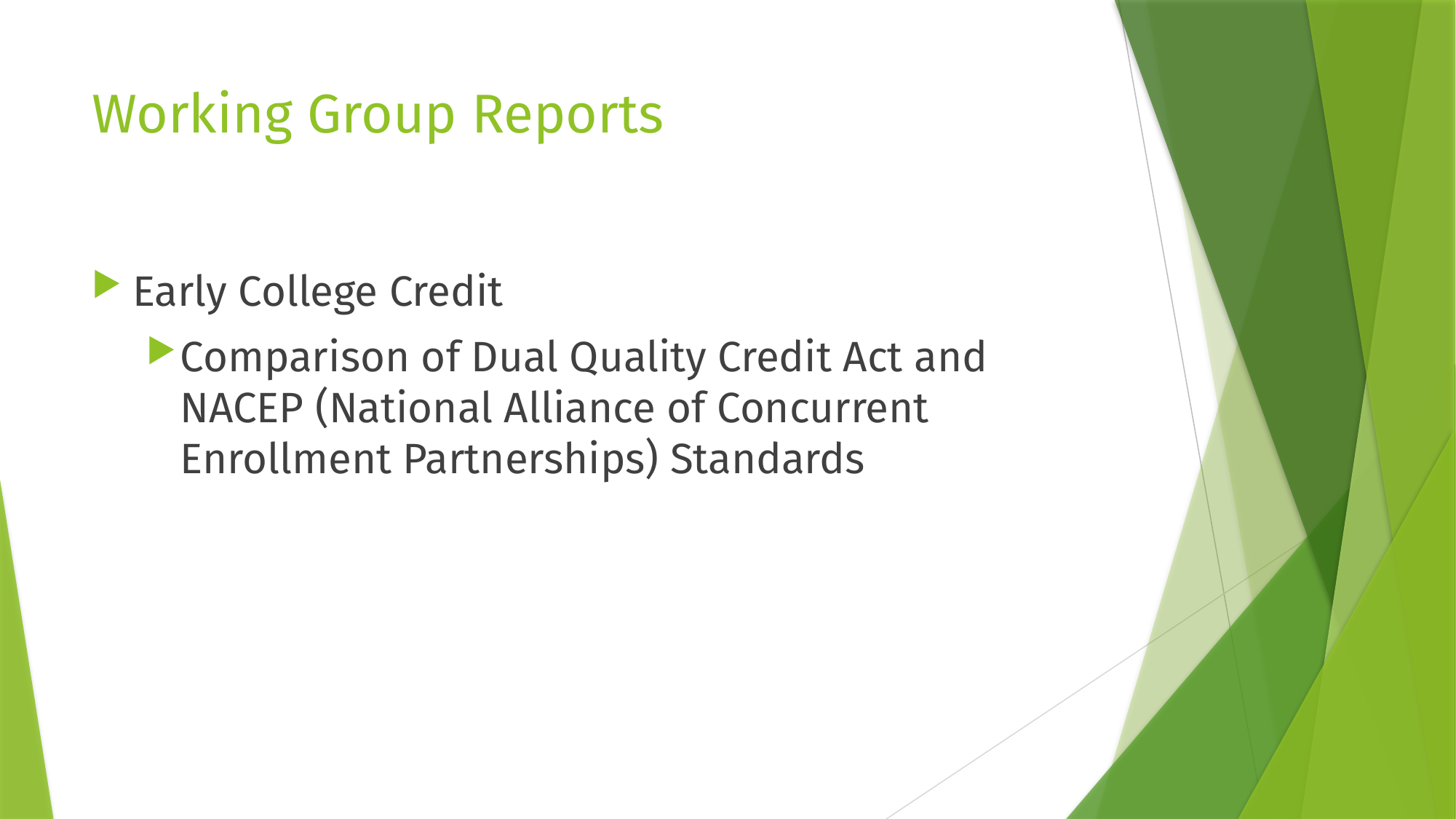

# Working Group Reports
Early College Credit
Comparison of Dual Quality Credit Act and NACEP (National Alliance of Concurrent Enrollment Partnerships) Standards